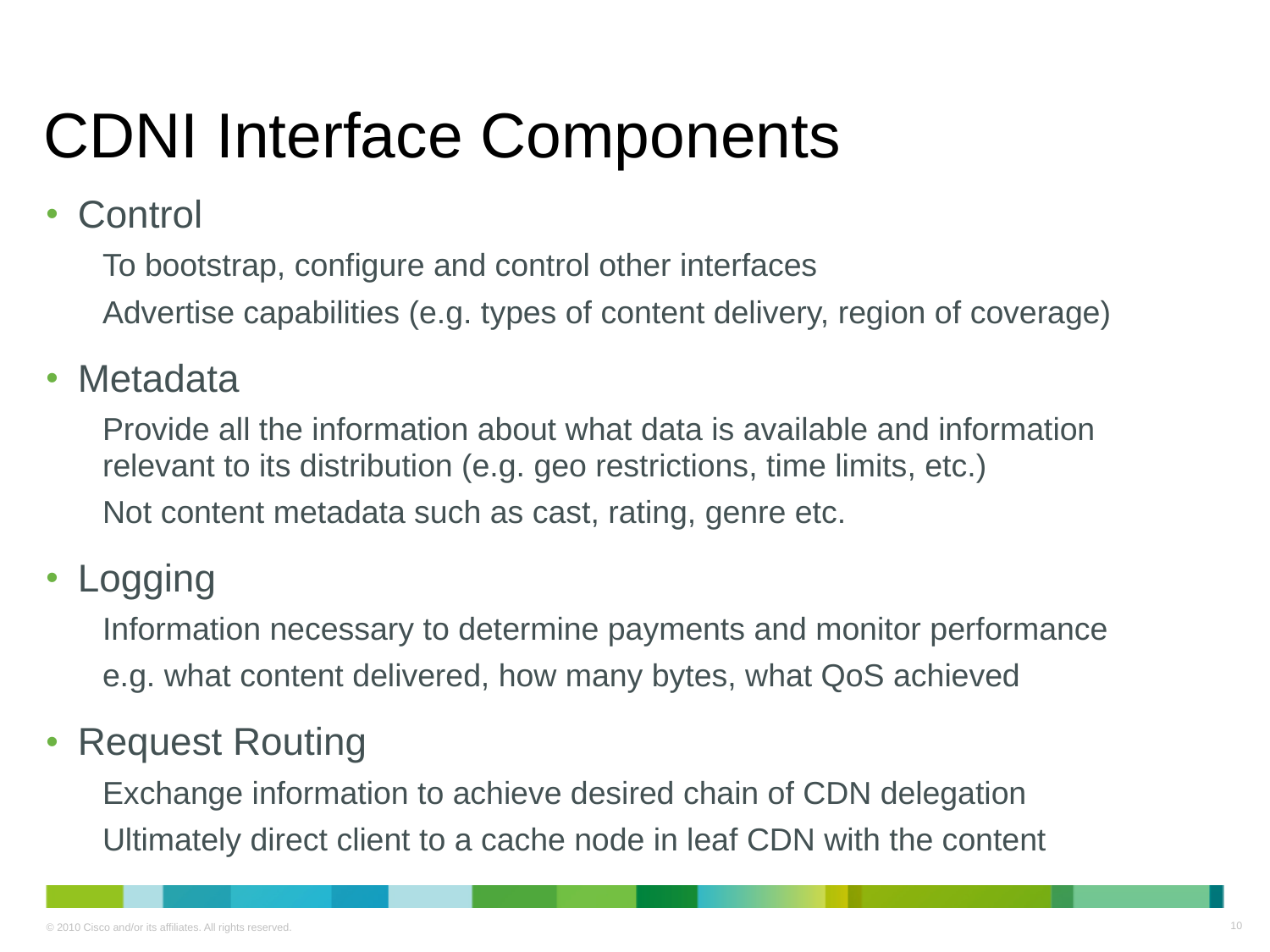

# CDNI Interface Components
Control
To bootstrap, configure and control other interfaces
Advertise capabilities (e.g. types of content delivery, region of coverage)
Metadata
Provide all the information about what data is available and information relevant to its distribution (e.g. geo restrictions, time limits, etc.)
Not content metadata such as cast, rating, genre etc.
Logging
Information necessary to determine payments and monitor performance
e.g. what content delivered, how many bytes, what QoS achieved
Request Routing
Exchange information to achieve desired chain of CDN delegation
Ultimately direct client to a cache node in leaf CDN with the content